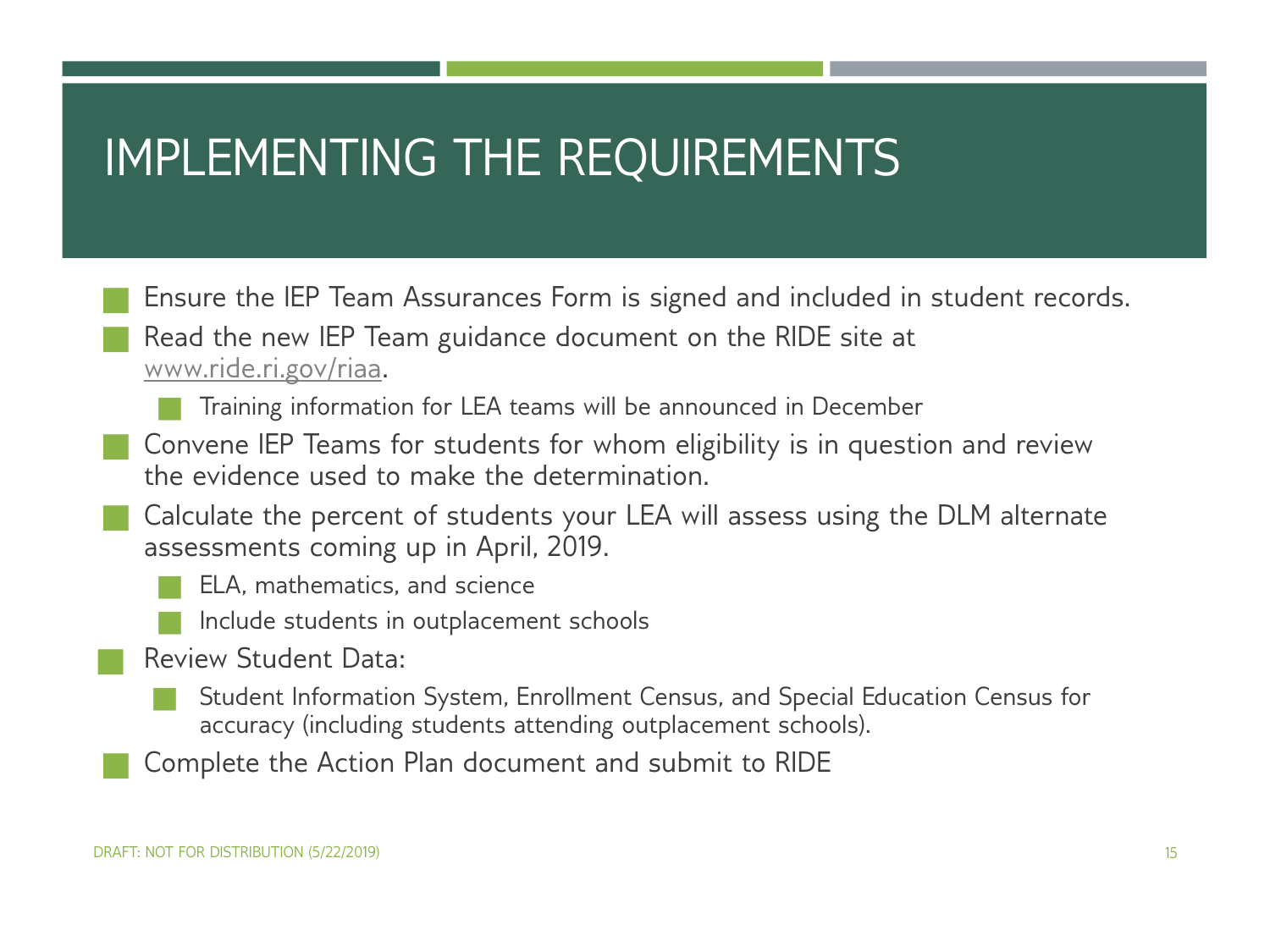

# IMPLEMENTING THE REQUIREMENTS
Ensure the IEP Team Assurances Form is signed and included in student records.
Read the new IEP Team guidance document on the RIDE site at www.ride.ri.gov/riaa.
Training information for LEA teams will be announced in December
Convene IEP Teams for students for whom eligibility is in question and review the evidence used to make the determination.
Calculate the percent of students your LEA will assess using the DLM alternate assessments coming up in April, 2019.
ELA, mathematics, and science
Include students in outplacement schools
Review Student Data:
Student Information System, Enrollment Census, and Special Education Census for accuracy (including students attending outplacement schools).
Complete the Action Plan document and submit to RIDE
DRAFT: NOT FOR DISTRIBUTION (5/22/2019)
15